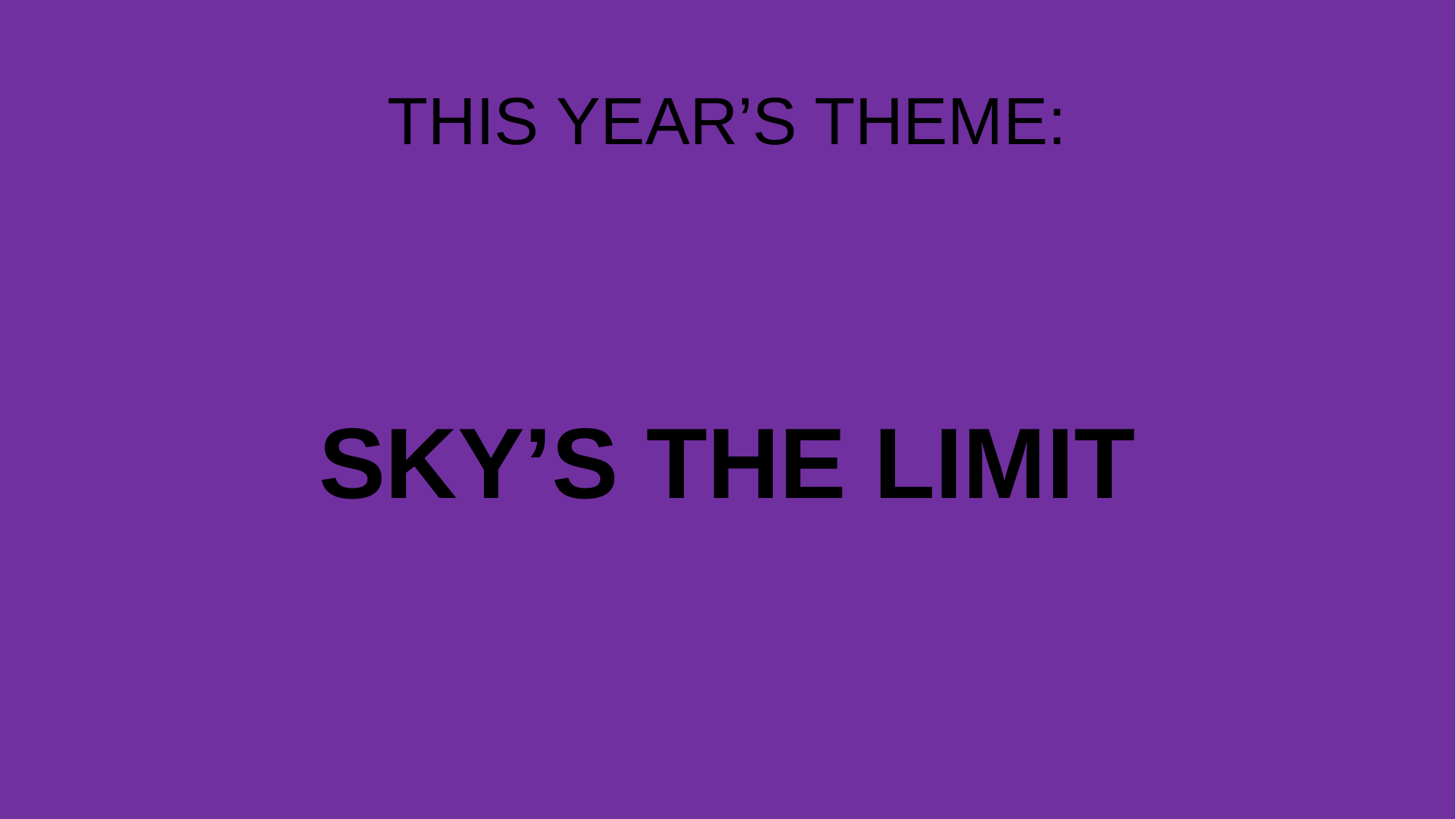

# THIS YEAR’S THEME:

SKY’S THE LIMIT